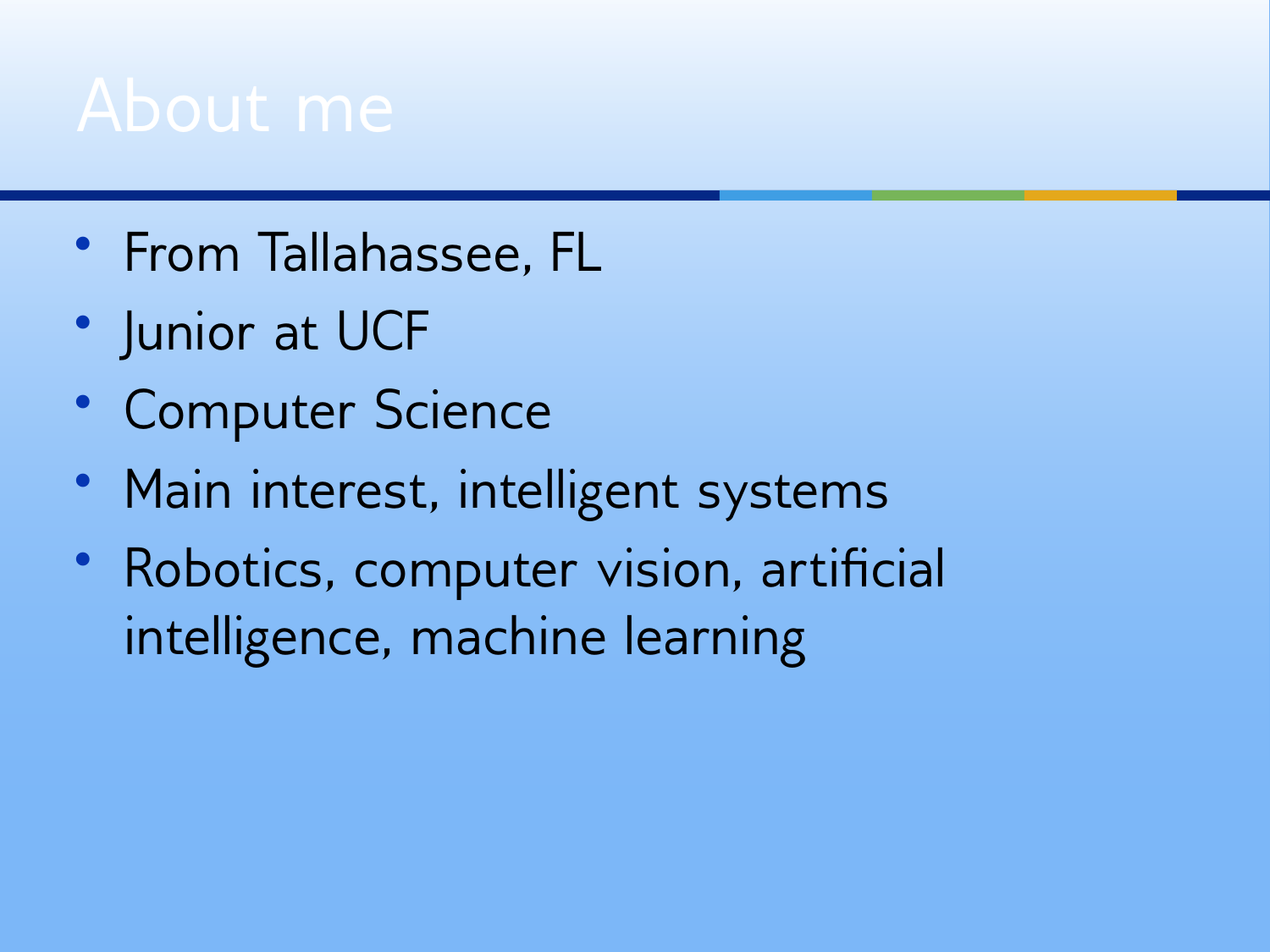

# About me
From Tallahassee, FL
Junior at UCF
Computer Science
Main interest, intelligent systems
Robotics, computer vision, artificial intelligence, machine learning